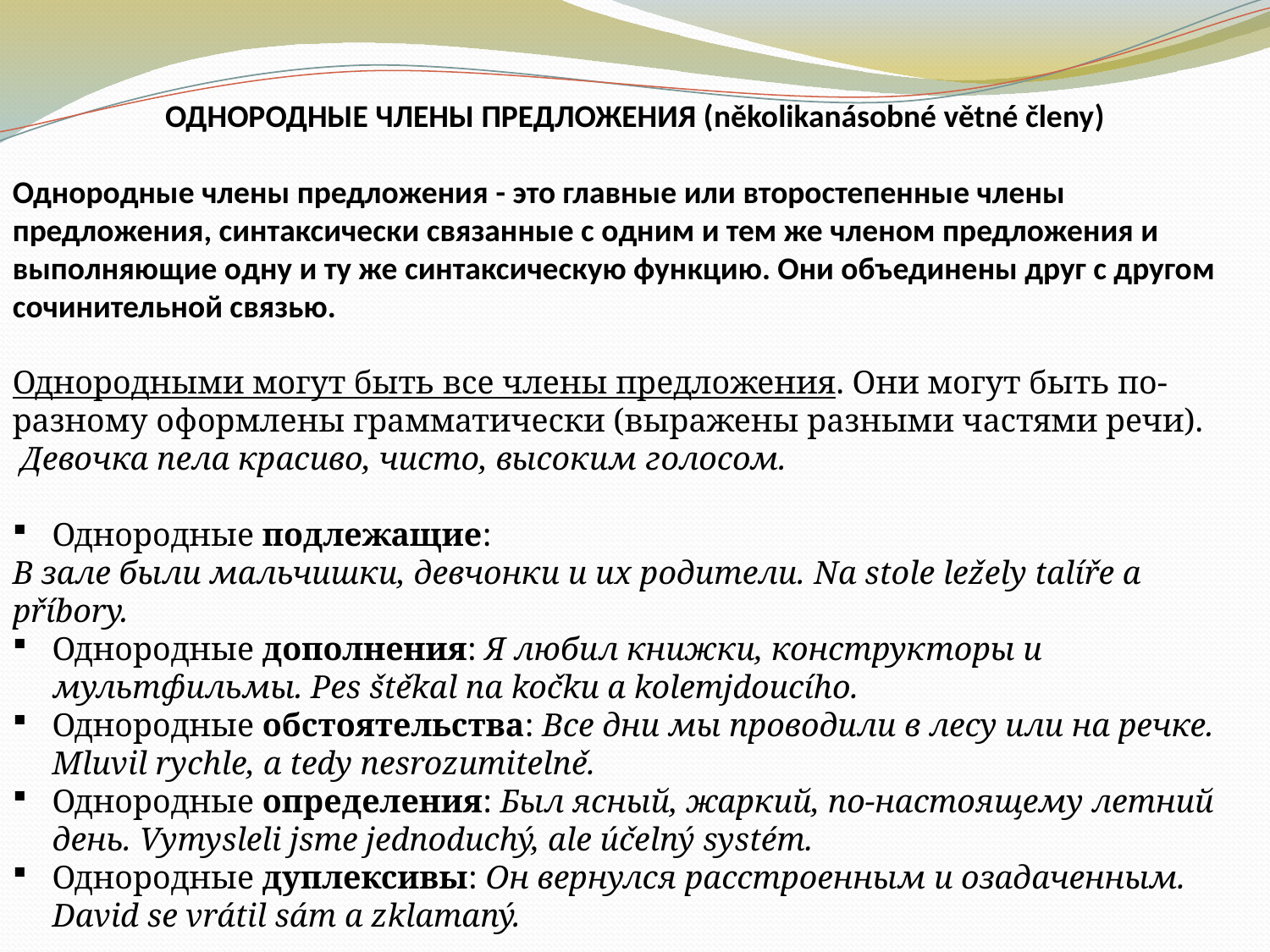

ОДНОРОДНЫЕ ЧЛЕНЫ ПРЕДЛОЖЕНИЯ (několikanásobné větné členy)

Однородные члены предложения - это главные или второстепенные члены предложения, синтаксически связанные с одним и тем же членом предложения и выполняющие одну и ту же синтаксическую функцию. Они объединены друг с другом сочинительной связью.

Однородными могут быть все члены предложения. Они могут быть по-разному оформлены грамматически (выражены разными частями речи).
 Девочка пела красиво, чисто, высоким голосом.

Однородные подлежащие:
В зале были мальчишки, девчонки и их родители. Na stole ležely talíře a příbory.
Однородные дополнения: Я любил книжки, конструкторы и мультфильмы. Pes štěkal na kočku a kolemjdoucího.
Однородные обстоятельства: Все дни мы проводили в лесу или на речке. Mluvil rychle, a tedy nesrozumitelně.
Однородные определения: Был ясный, жаркий, по-настоящему летний день. Vymysleli jsme jednoduchý, ale účelný systém.
Однородные дуплексивы: Он вернулся расстроенным и озадаченным. David se vrátil sám a zklamaný.